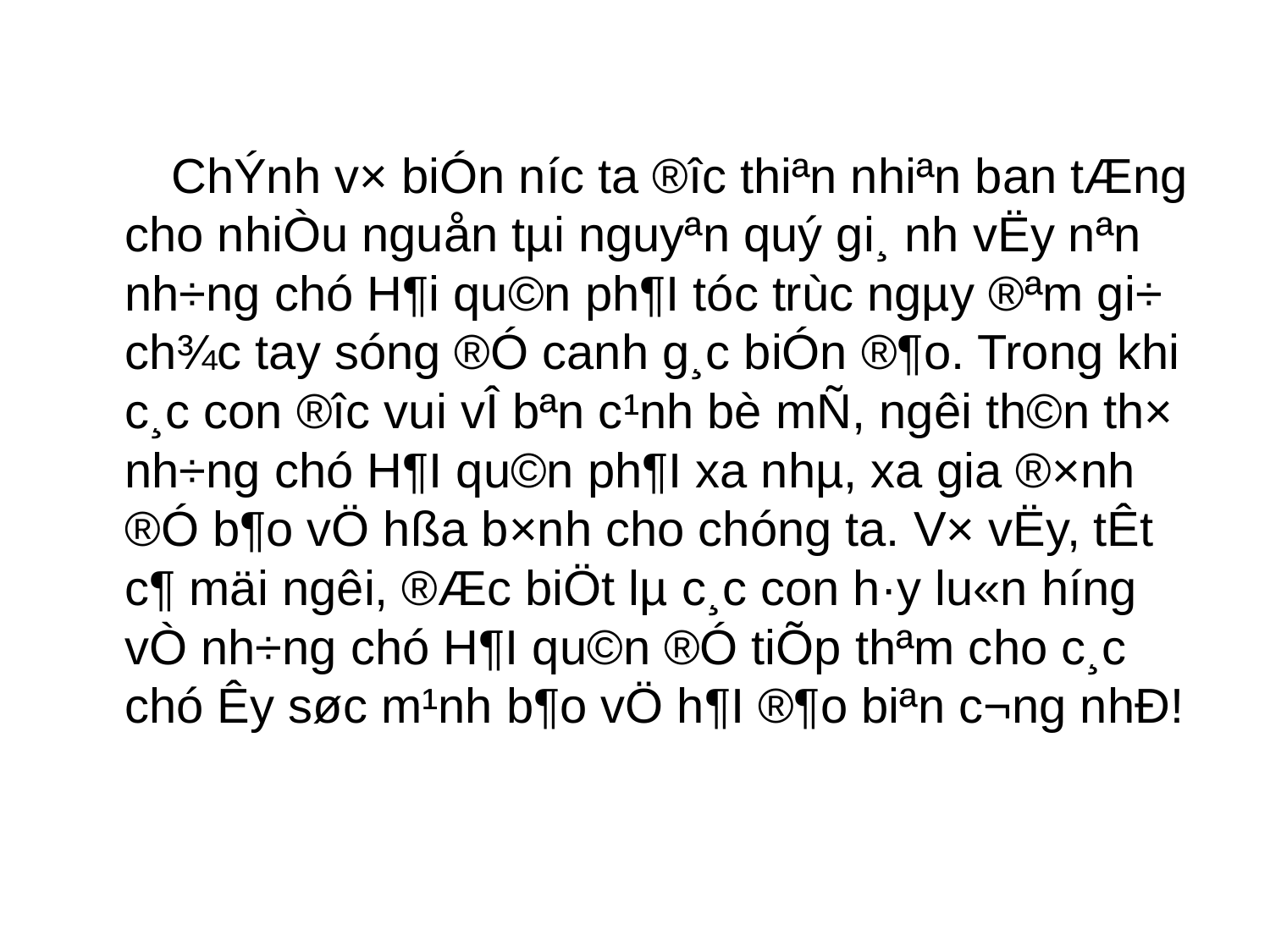

ChÝnh v× biÓn n­íc ta ®­îc thiªn nhiªn ban tÆng cho nhiÒu nguån tµi nguyªn quý gi¸ nh­ vËy nªn nh÷ng chó H¶i qu©n ph¶I tóc trùc ngµy ®ªm gi÷ ch¾c tay sóng ®Ó canh g¸c biÓn ®¶o. Trong khi c¸c con ®­îc vui vÎ bªn c¹nh bè mÑ, ng­êi th©n th× nh÷ng chó H¶I qu©n ph¶I xa nhµ, xa gia ®×nh ®Ó b¶o vÖ hßa b×nh cho chóng ta. V× vËy, tÊt c¶ mäi ng­êi, ®Æc biÖt lµ c¸c con h·y lu«n h­íng vÒ nh÷ng chó H¶I qu©n ®Ó tiÕp thªm cho c¸c chó Êy søc m¹nh b¶o vÖ h¶I ®¶o biªn c­¬ng nhÐ!